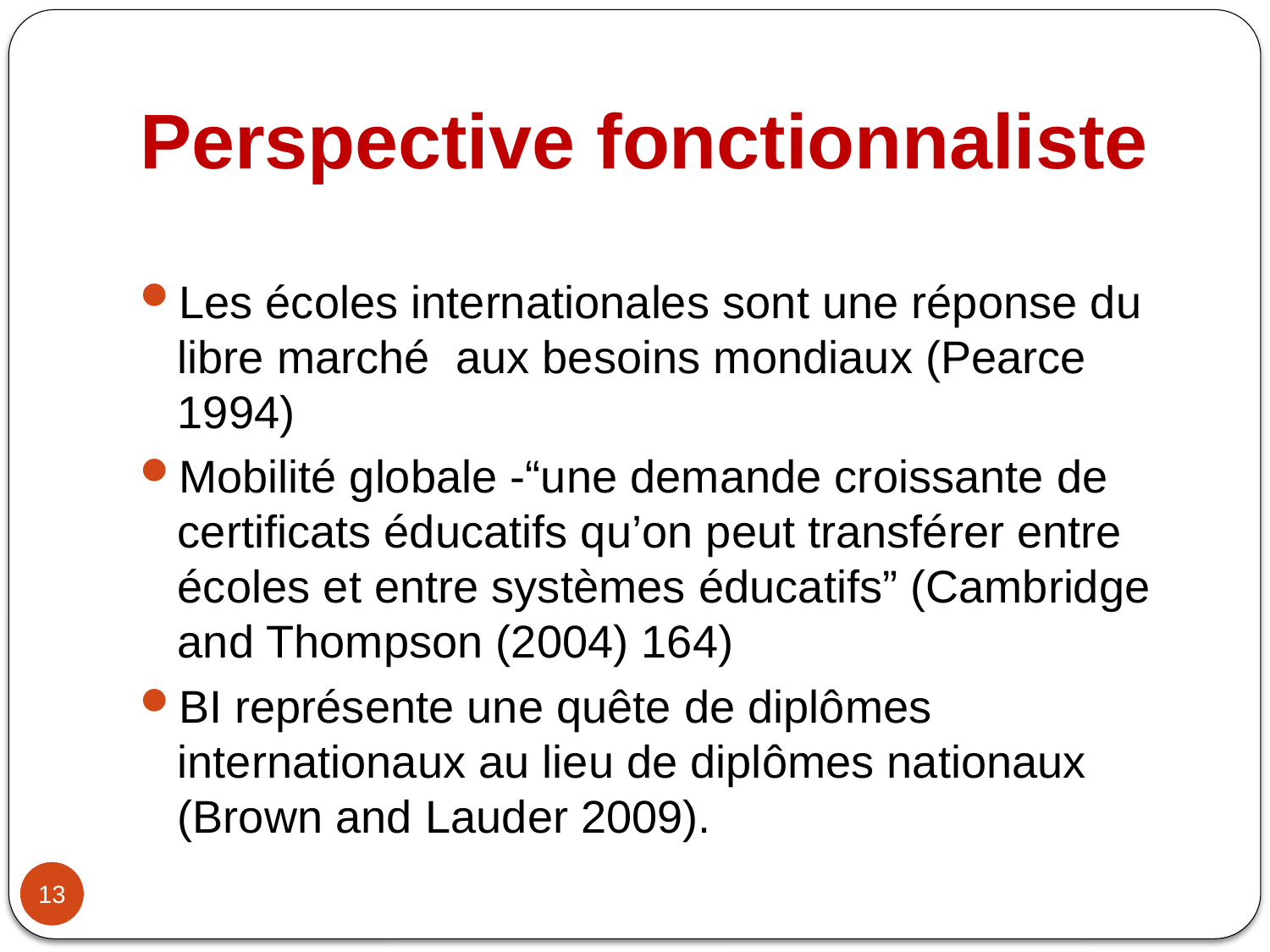

# Perspective fonctionnaliste

Les écoles internationales sont une réponse du libre marché  aux besoins mondiaux (Pearce 1994)
Mobilité globale -“une demande croissante de certificats éducatifs qu’on peut transférer entre écoles et entre systèmes éducatifs” (Cambridge and Thompson (2004) 164)
BI représente une quête de diplômes internationaux au lieu de diplômes nationaux (Brown and Lauder 2009).

13